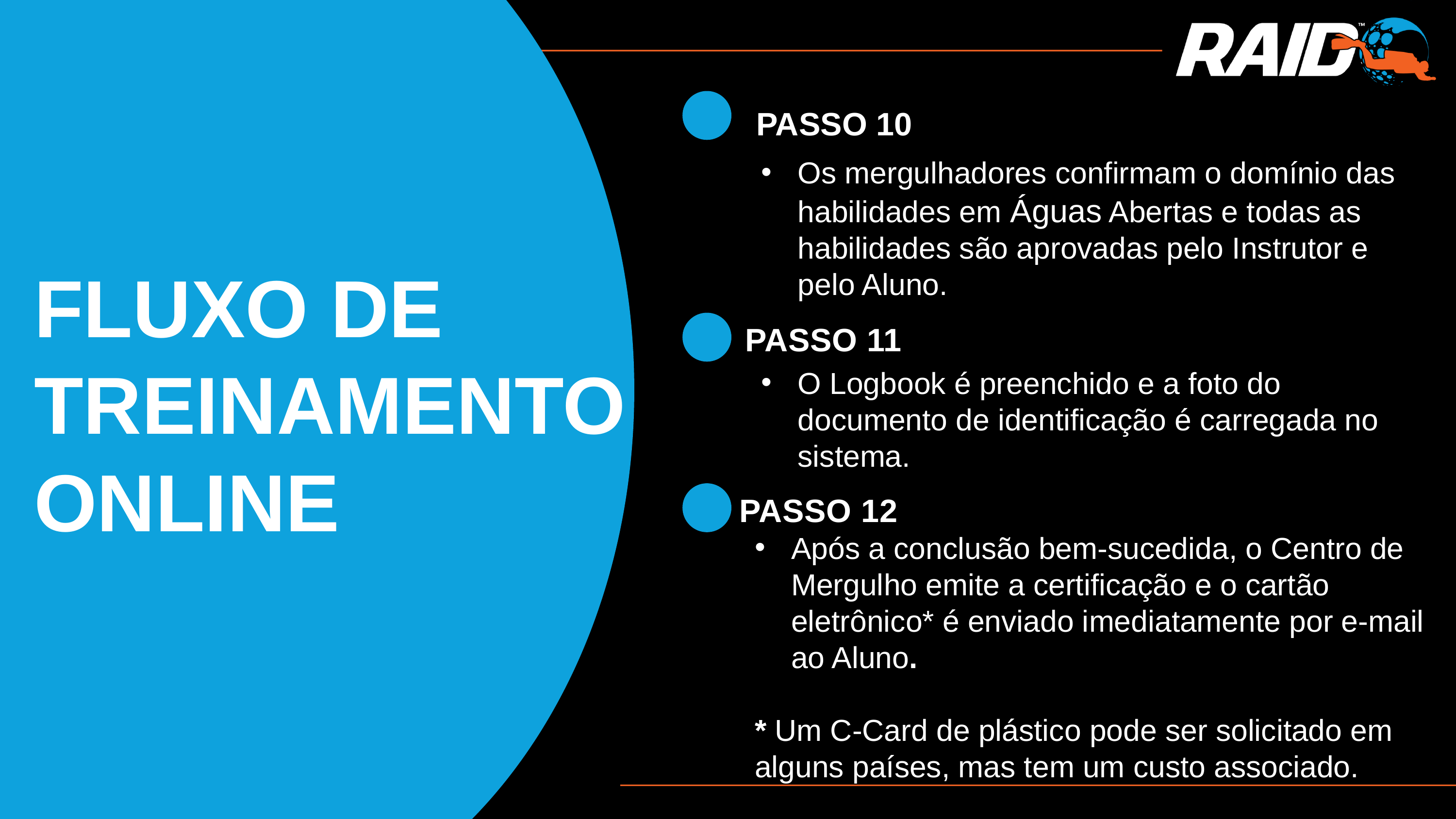

PASSO 10
Os mergulhadores confirmam o domínio das habilidades em Águas Abertas e todas as habilidades são aprovadas pelo Instrutor e pelo Aluno.
FLUXO DE TREINAMENTO ONLINE

PASSO 11
O Logbook é preenchido e a foto do documento de identificação é carregada no sistema.

PASSO 12
Após a conclusão bem-sucedida, o Centro de Mergulho emite a certificação e o cartão eletrônico* é enviado imediatamente por e-mail ao Aluno.

* Um C-Card de plástico pode ser solicitado em alguns países, mas tem um custo associado.